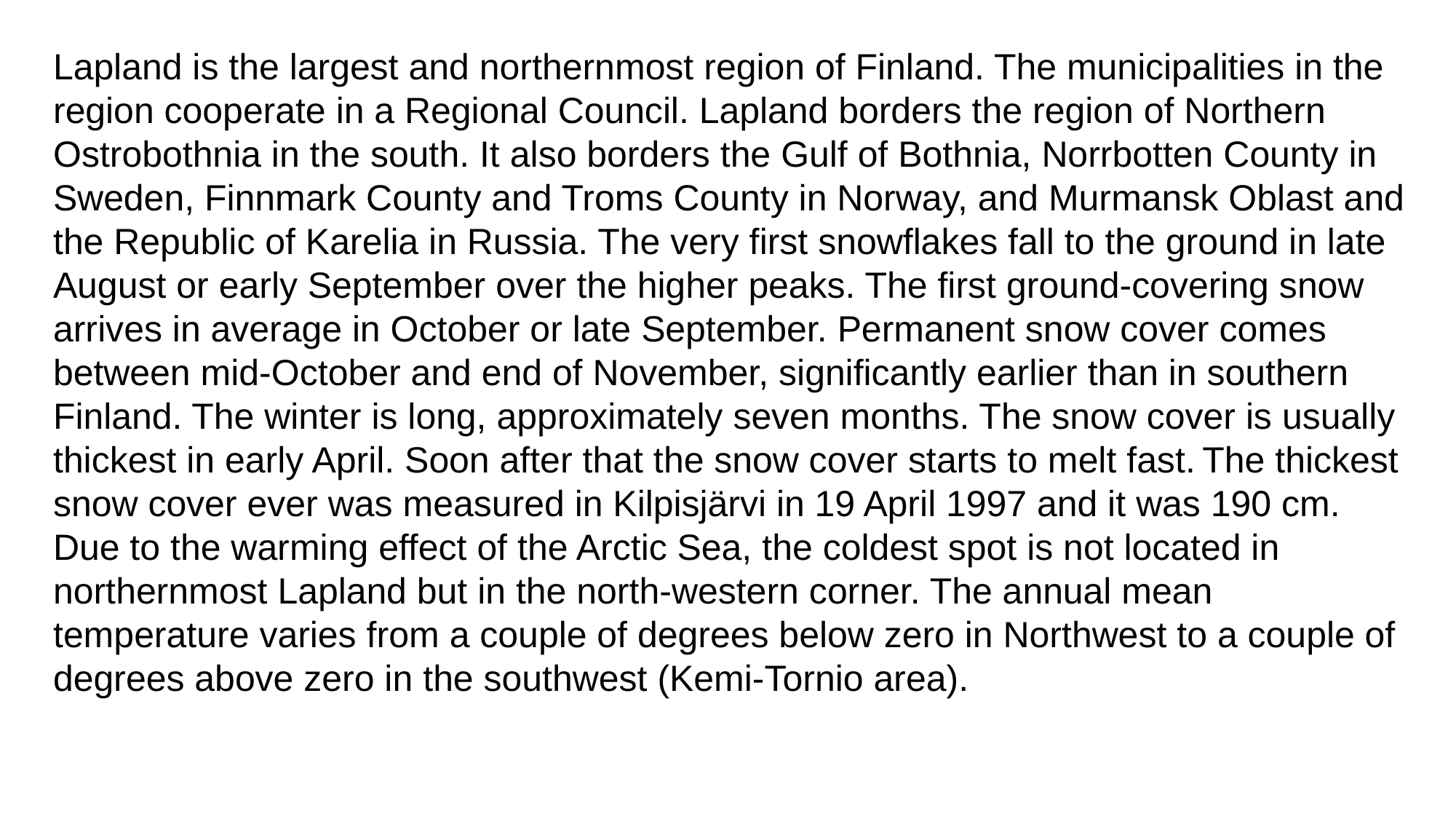

Lapland is the largest and northernmost region of Finland. The municipalities in the region cooperate in a Regional Council. Lapland borders the region of Northern Ostrobothnia in the south. It also borders the Gulf of Bothnia, Norrbotten County in Sweden, Finnmark County and Troms County in Norway, and Murmansk Oblast and the Republic of Karelia in Russia. The very first snowflakes fall to the ground in late August or early September over the higher peaks. The first ground-covering snow arrives in average in October or late September. Permanent snow cover comes between mid-October and end of November, significantly earlier than in southern Finland. The winter is long, approximately seven months. The snow cover is usually thickest in early April. Soon after that the snow cover starts to melt fast. The thickest snow cover ever was measured in Kilpisjärvi in 19 April 1997 and it was 190 cm.
Due to the warming effect of the Arctic Sea, the coldest spot is not located in northernmost Lapland but in the north-western corner. The annual mean temperature varies from a couple of degrees below zero in Northwest to a couple of degrees above zero in the southwest (Kemi-Tornio area).